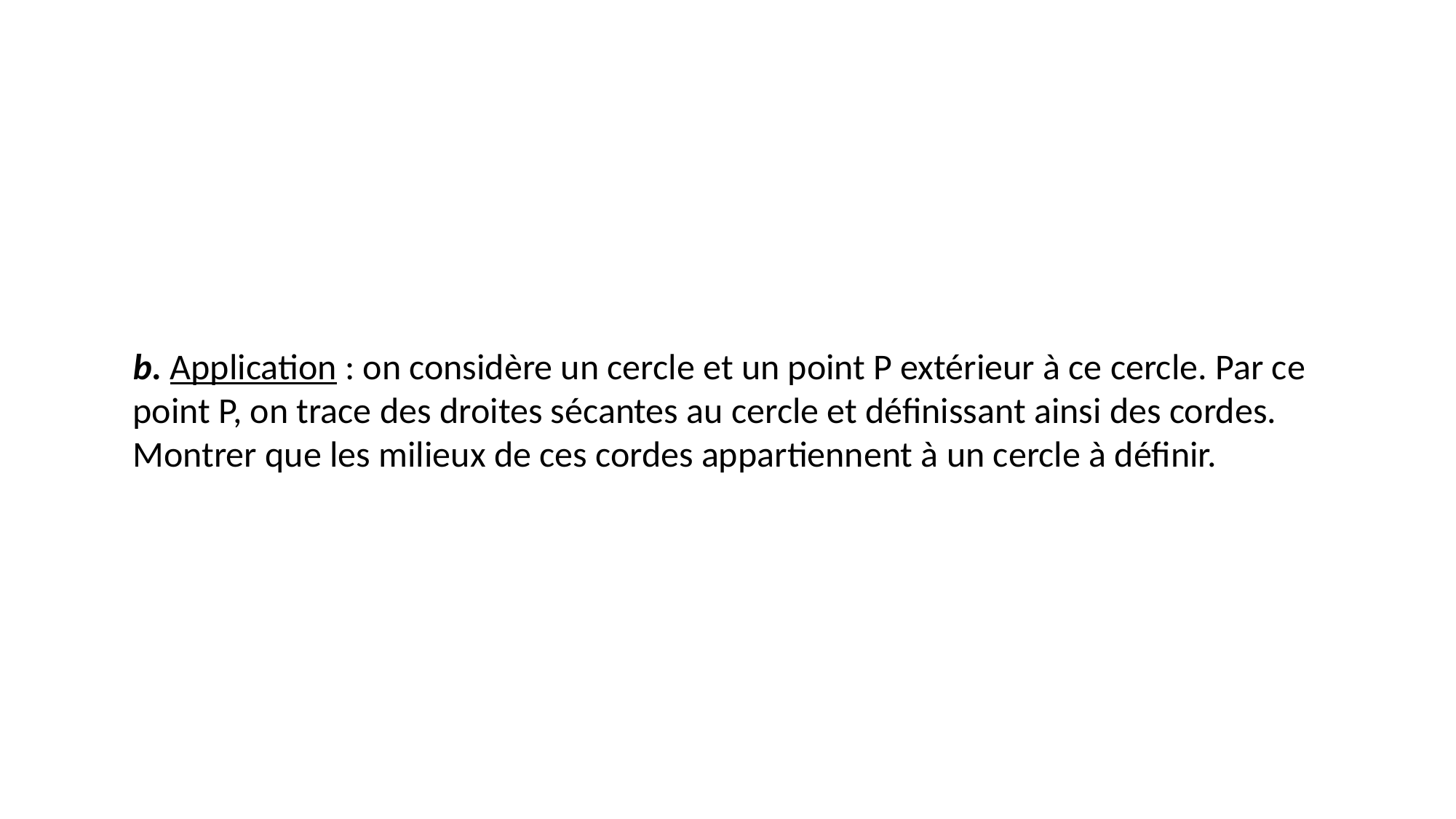

b. Application : on considère un cercle et un point P extérieur à ce cercle. Par ce point P, on trace des droites sécantes au cercle et définissant ainsi des cordes. Montrer que les milieux de ces cordes appartiennent à un cercle à définir.